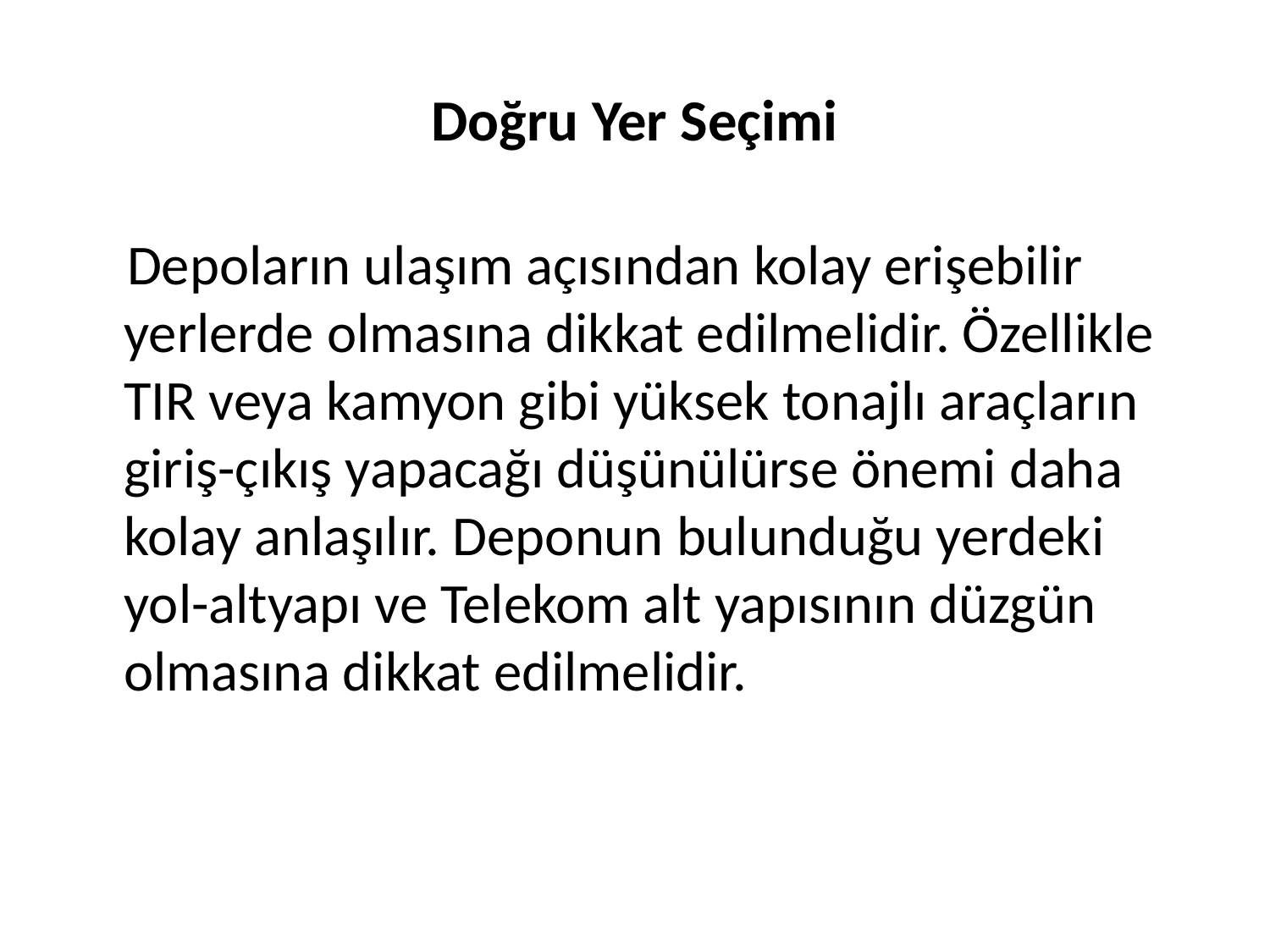

# Doğru Yer Seçimi
    Depoların ulaşım açısından kolay erişebilir yerlerde olmasına dikkat edilmelidir. Özellikle TIR veya kamyon gibi yüksek tonajlı araçların giriş-çıkış yapacağı düşünülürse önemi daha kolay anlaşılır. Deponun bulunduğu yerdeki yol-altyapı ve Telekom alt yapısının düzgün olmasına dikkat edilmelidir.